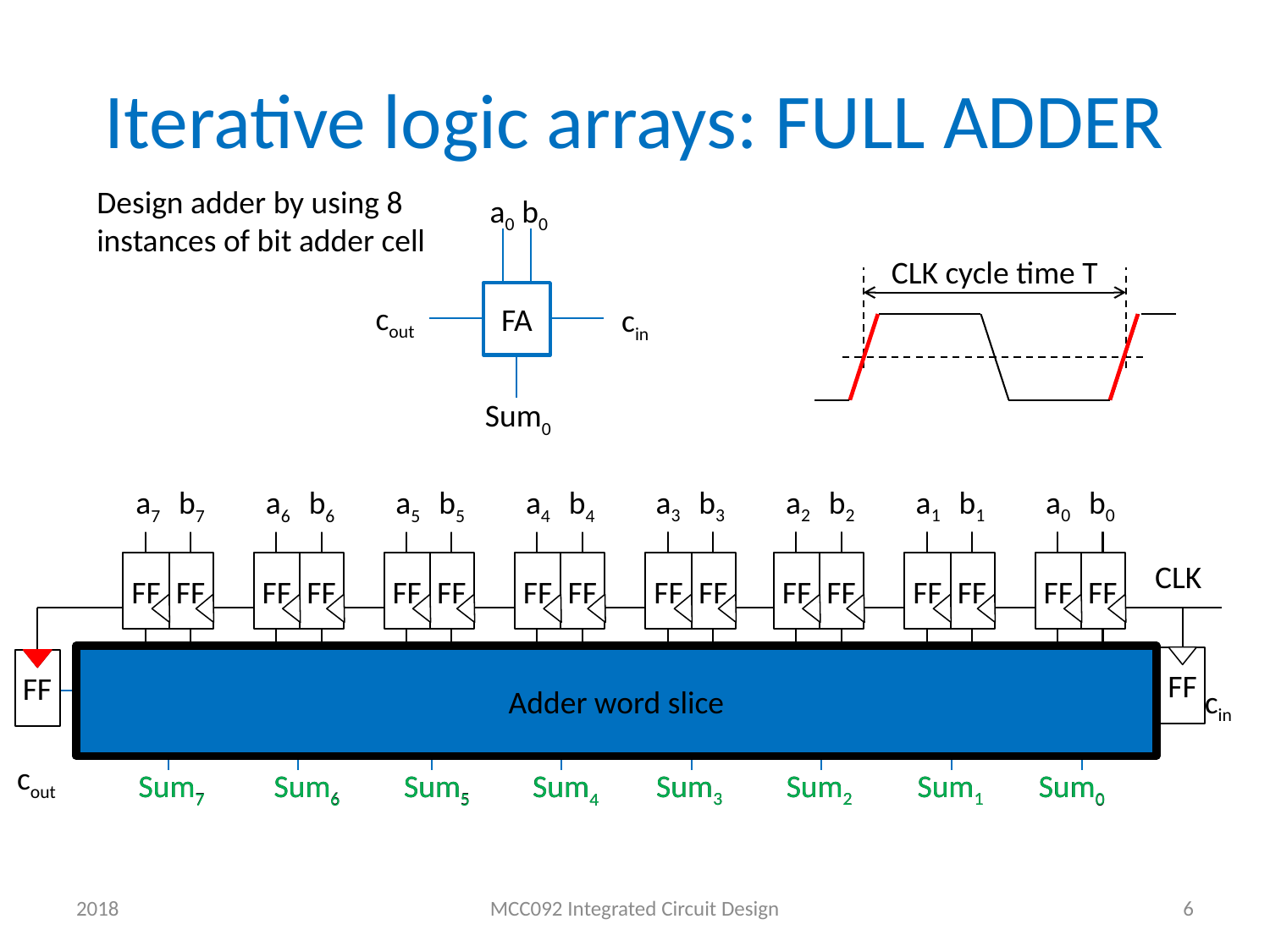

# Iterative logic arrays: FULL ADDER
Adder word slice
Design adder by using 8 instances of bit adder cell
a0
b0
FA
cout
cin
Sum0
CLK cycle time T
a3
b3
a2
b2
a1
b1
a0
b0
a7
b7
a6
b6
a5
b5
a4
b4
CLK
FF
FF
FF
FF
FF
FF
FF
FF
FF
FF
FF
FF
FF
FF
FF
FF

FF

FF

FA
FA
FA
FA
FA
FA
FA
FA
cin

Sum3

Sum2

Sum1

Sum0

Sum7

Sum6

Sum5

Sum4

cout
Sum7
Sum6
Sum5
Sum4
Sum3
Sum2
Sum1
Sum0
2018
MCC092 Integrated Circuit Design
6